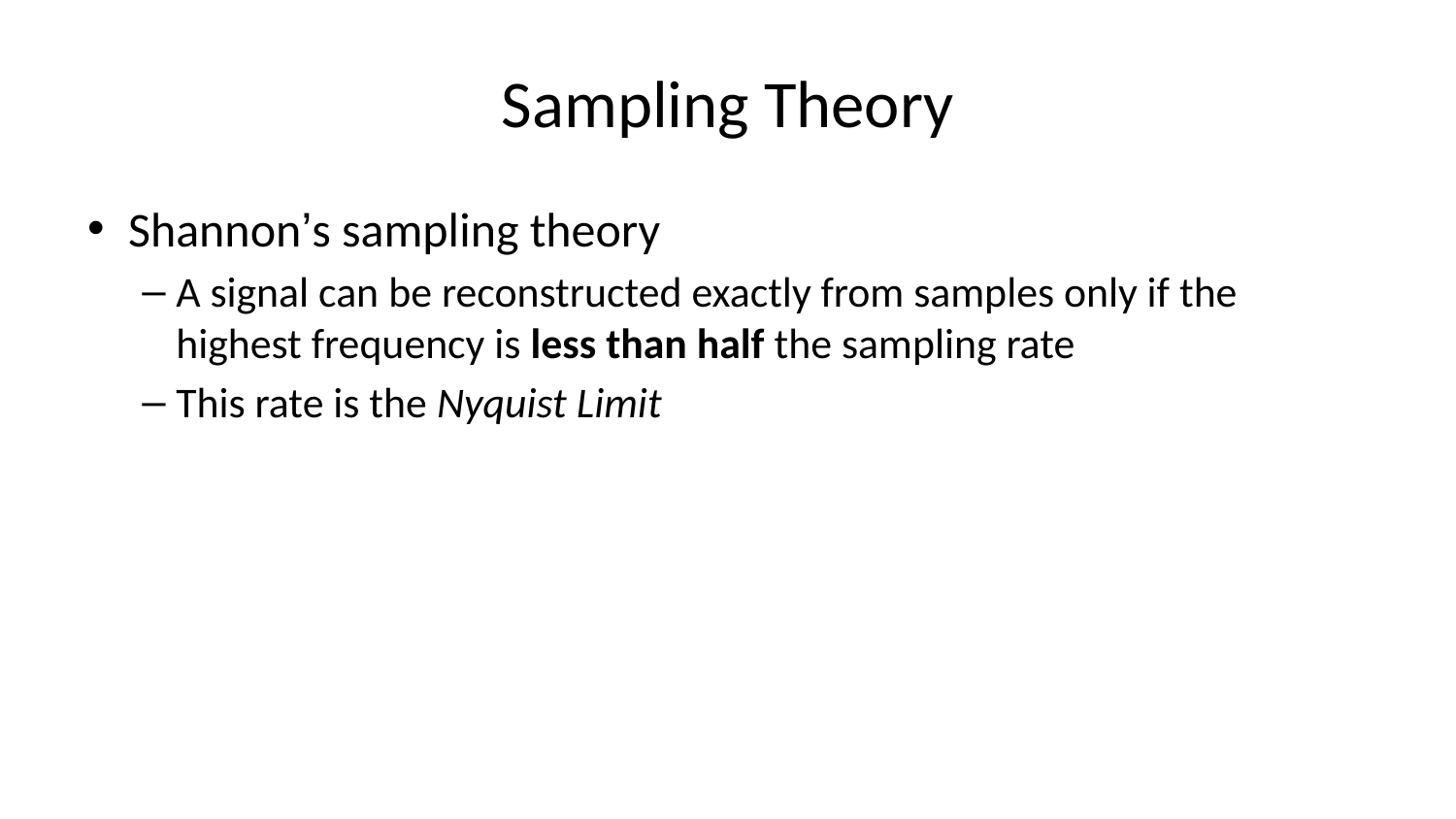

# Sampling Theory
Shannon’s sampling theory
A signal can be reconstructed exactly from samples only if the highest frequency is less than half the sampling rate
This rate is the Nyquist Limit